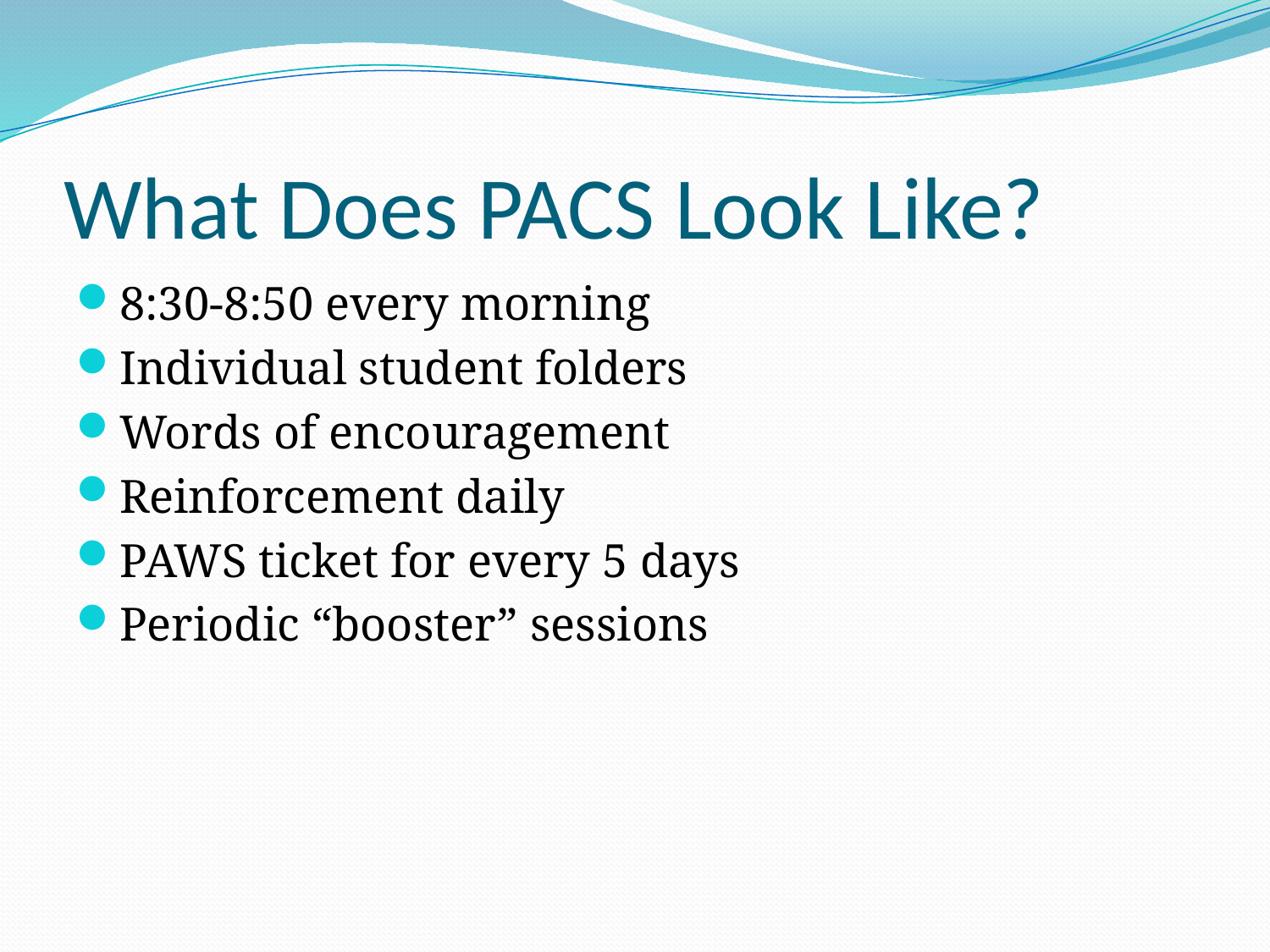

# What Does PACS Look Like?
8:30-8:50 every morning
Individual student folders
Words of encouragement
Reinforcement daily
PAWS ticket for every 5 days
Periodic “booster” sessions